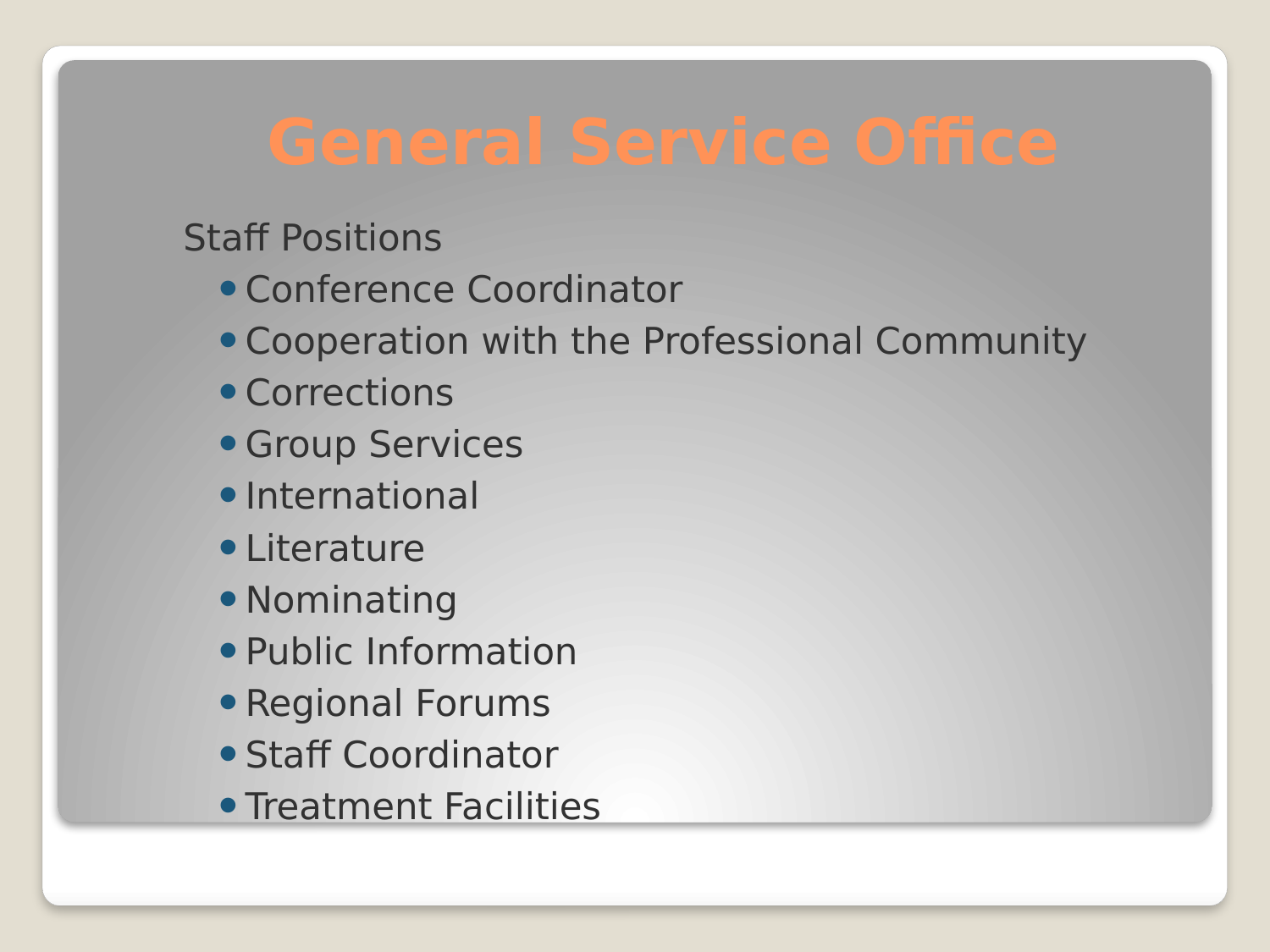

# General Service Office
 Staff Positions
Conference Coordinator
Cooperation with the Professional Community
Corrections
Group Services
International
Literature
Nominating
Public Information
Regional Forums
Staff Coordinator
Treatment Facilities